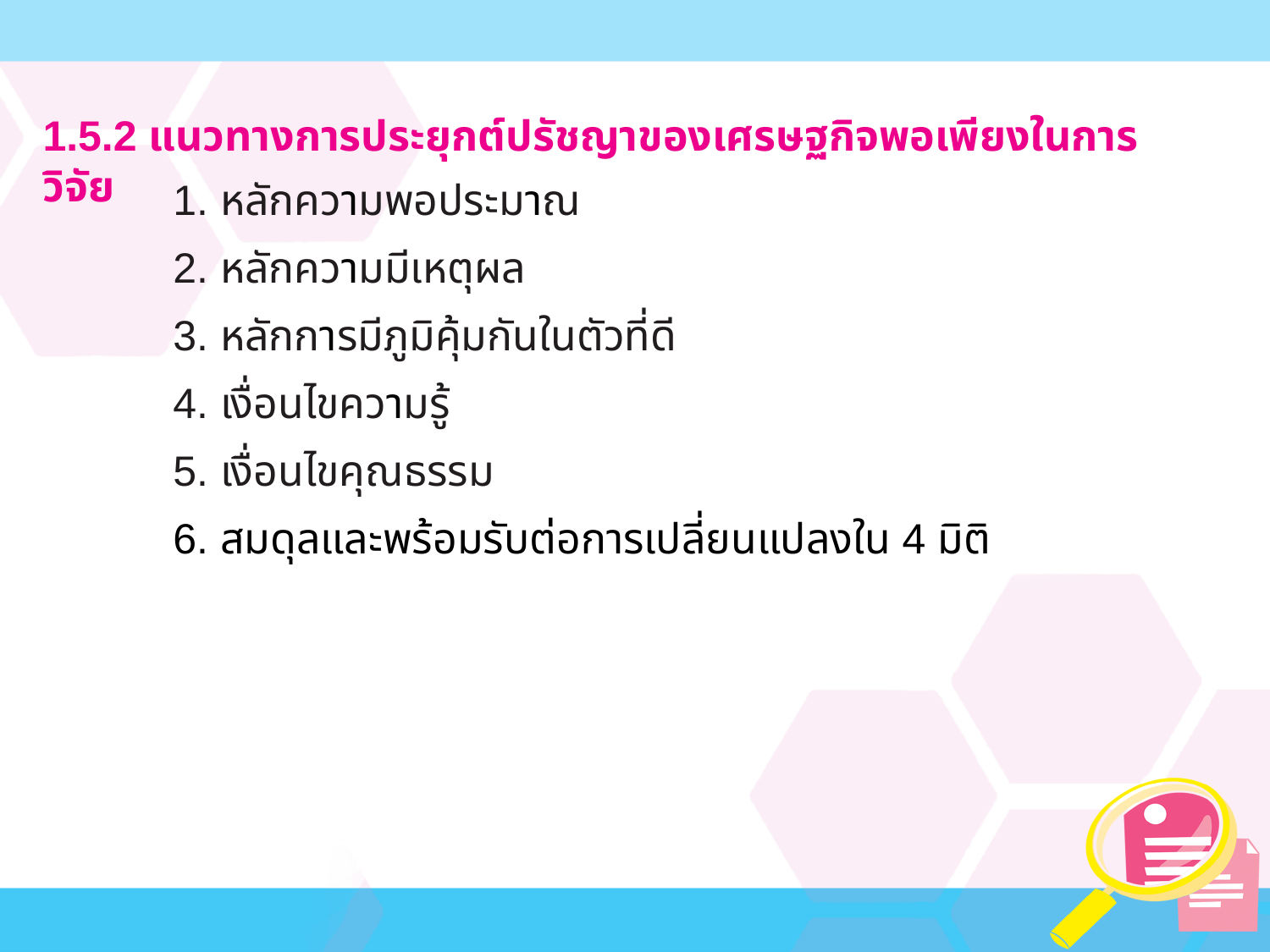

1.5.2 แนวทางการประยุกต์ปรัชญาของเศรษฐกิจพอเพียงในการวิจัย
	1. หลักความพอประมาณ

	2. หลักความมีเหตุผล

	3. หลักการมีภูมิคุ้มกันในตัวที่ดี

	4. เงื่อนไขความรู้

	5. เงื่อนไขคุณธรรม

	6. สมดุลและพร้อมรับต่อการเปลี่ยนแปลงใน 4 มิติ